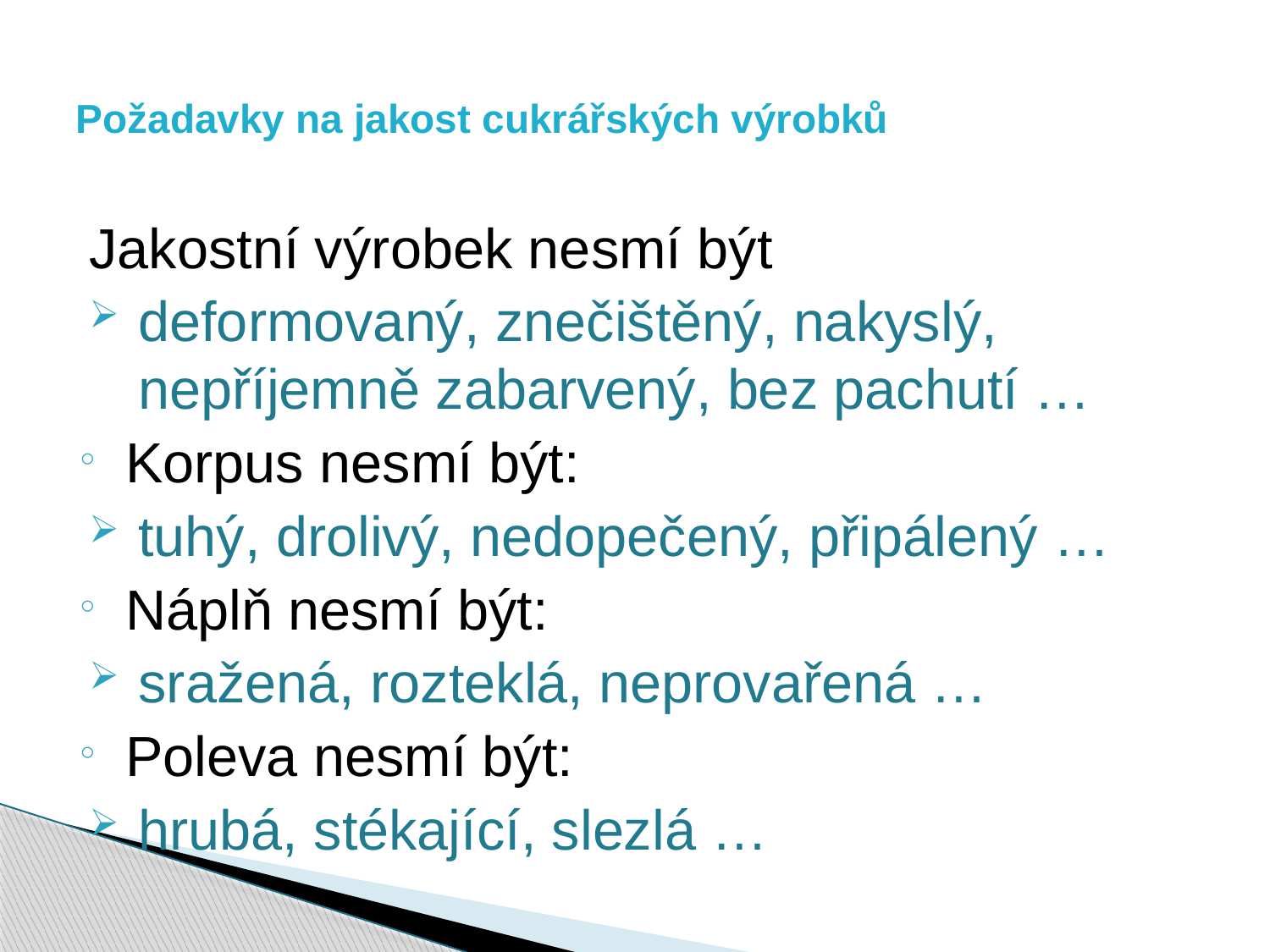

# Požadavky na jakost cukrářských výrobků
Jakostní výrobek nesmí být
deformovaný, znečištěný, nakyslý, nepříjemně zabarvený, bez pachutí …
Korpus nesmí být:
tuhý, drolivý, nedopečený, připálený …
Náplň nesmí být:
sražená, rozteklá, neprovařená …
Poleva nesmí být:
hrubá, stékající, slezlá …